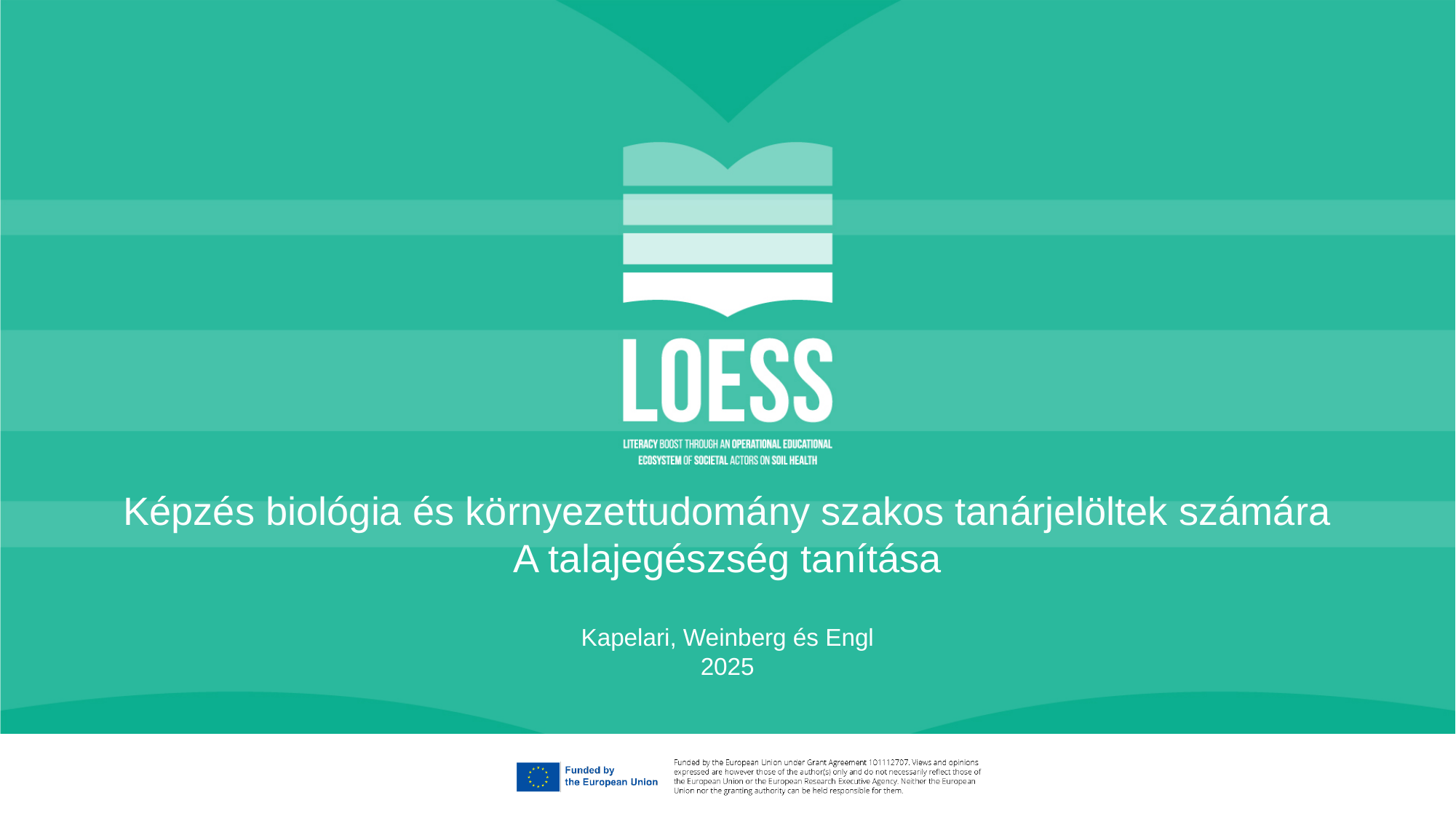

Képzés biológia és környezettudomány szakos tanárjelöltek számára
A talajegészség tanítása
Kapelari, Weinberg és Engl
2025